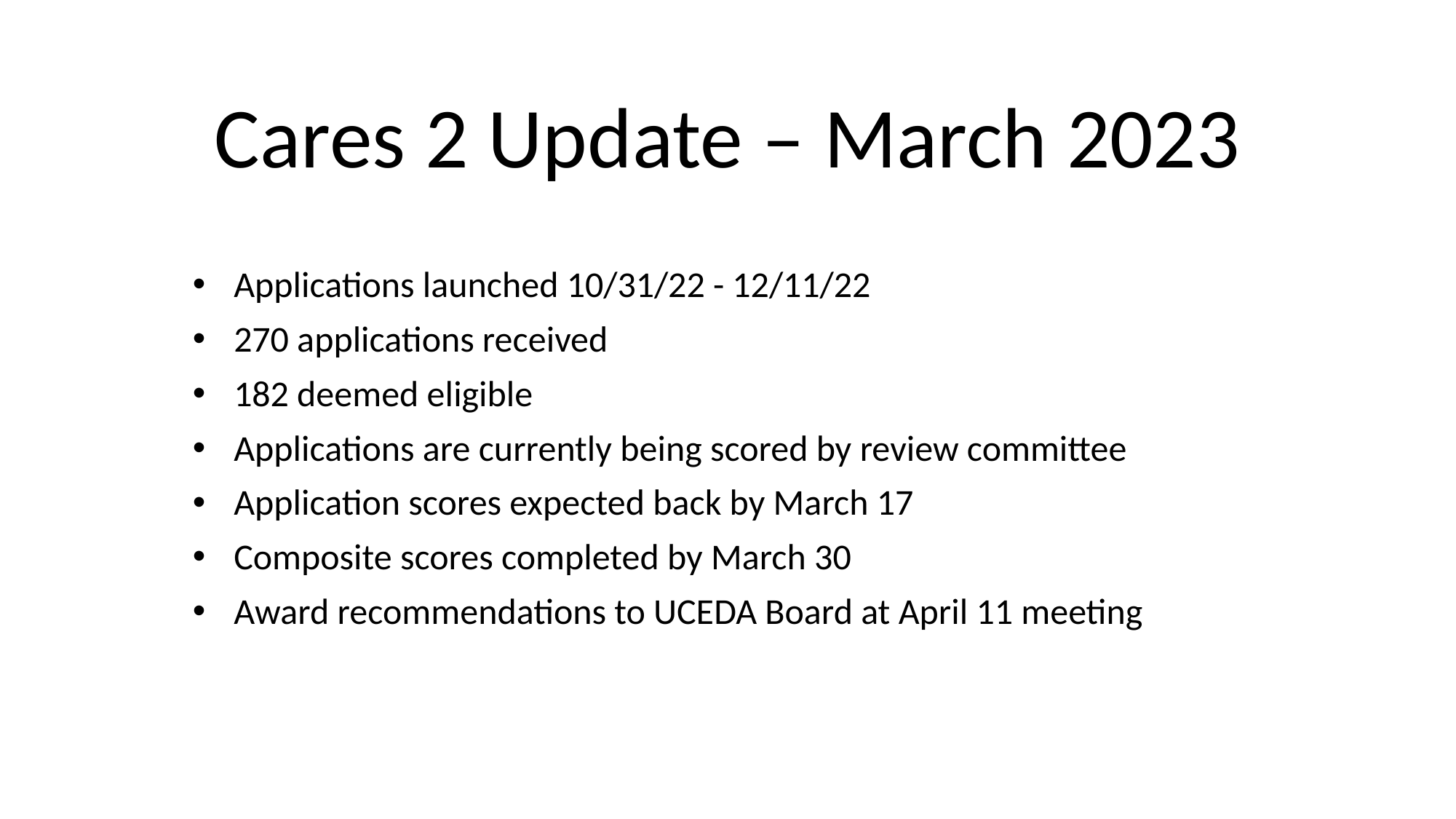

# Cares 2 Update – March 2023
Applications launched 10/31/22 - 12/11/22
270 applications received
182 deemed eligible
Applications are currently being scored by review committee
Application scores expected back by March 17
Composite scores completed by March 30
Award recommendations to UCEDA Board at April 11 meeting